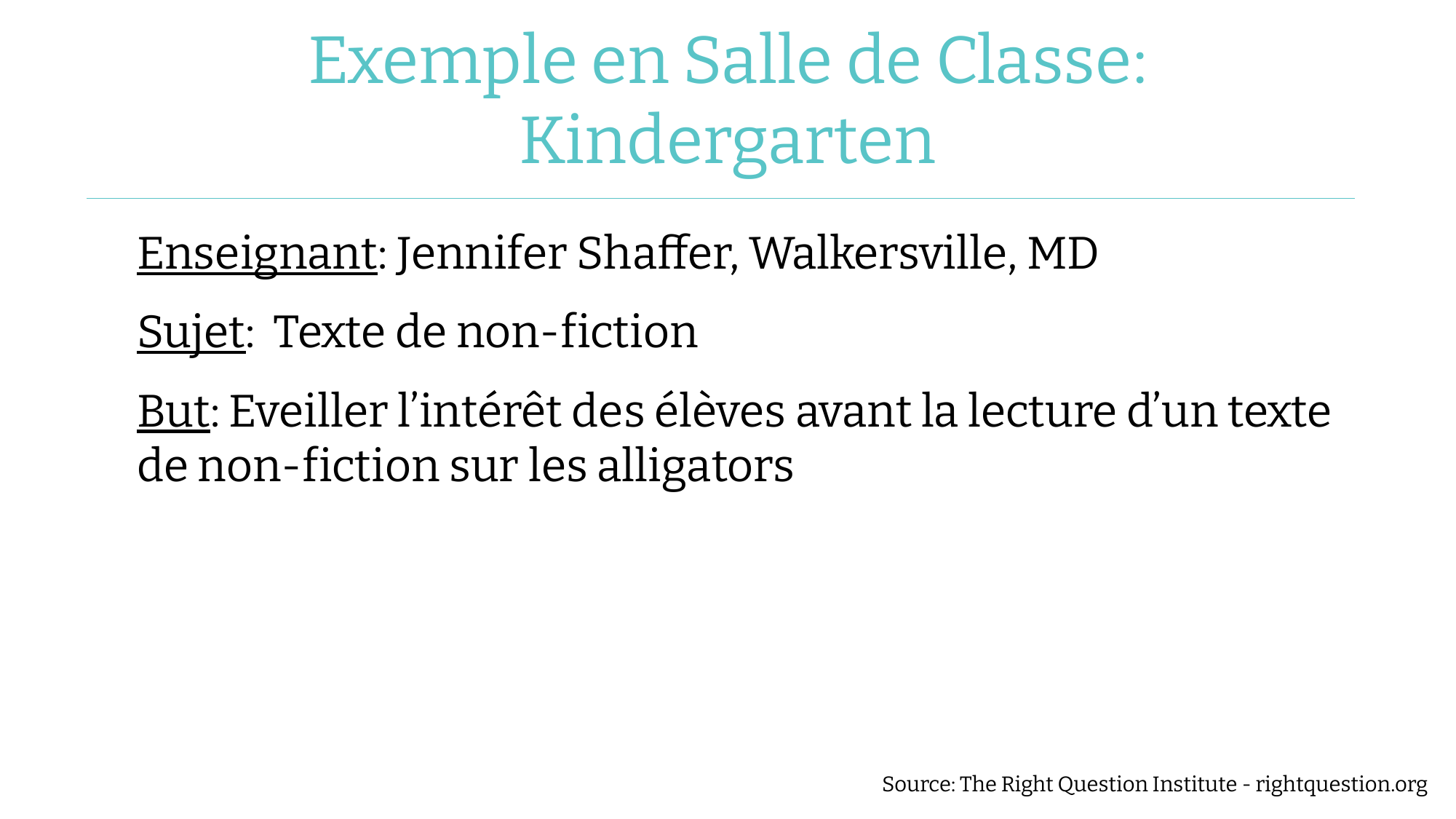

# Exemple en Salle de Classe: Kindergarten
Enseignant: Jennifer Shaffer, Walkersville, MD
Sujet:  Texte de non-fiction
But: Eveiller l’intérêt des élèves avant la lecture d’un texte de non-fiction sur les alligators